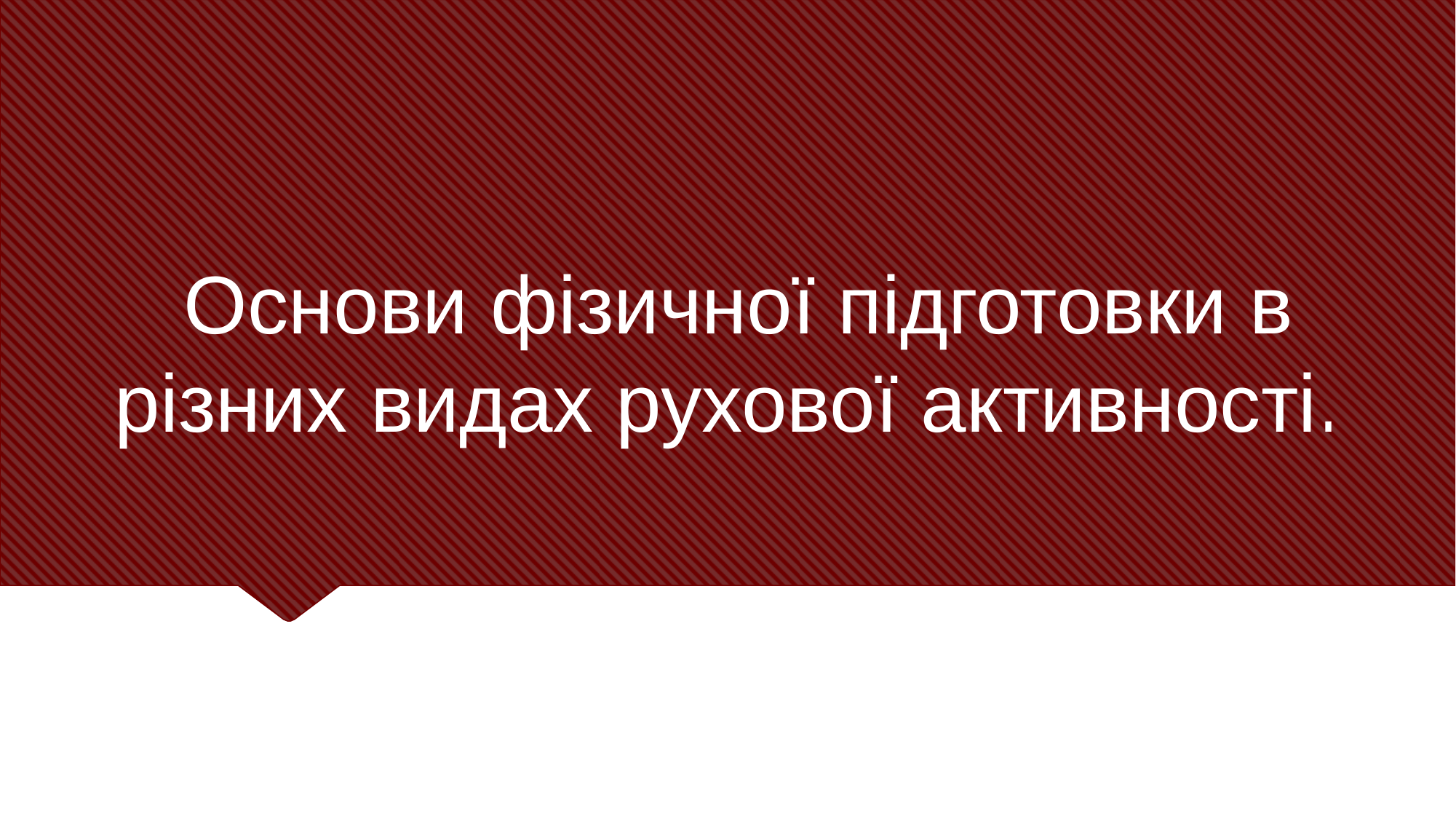

# Основи фізичної підготовки в різних видах рухової активності.